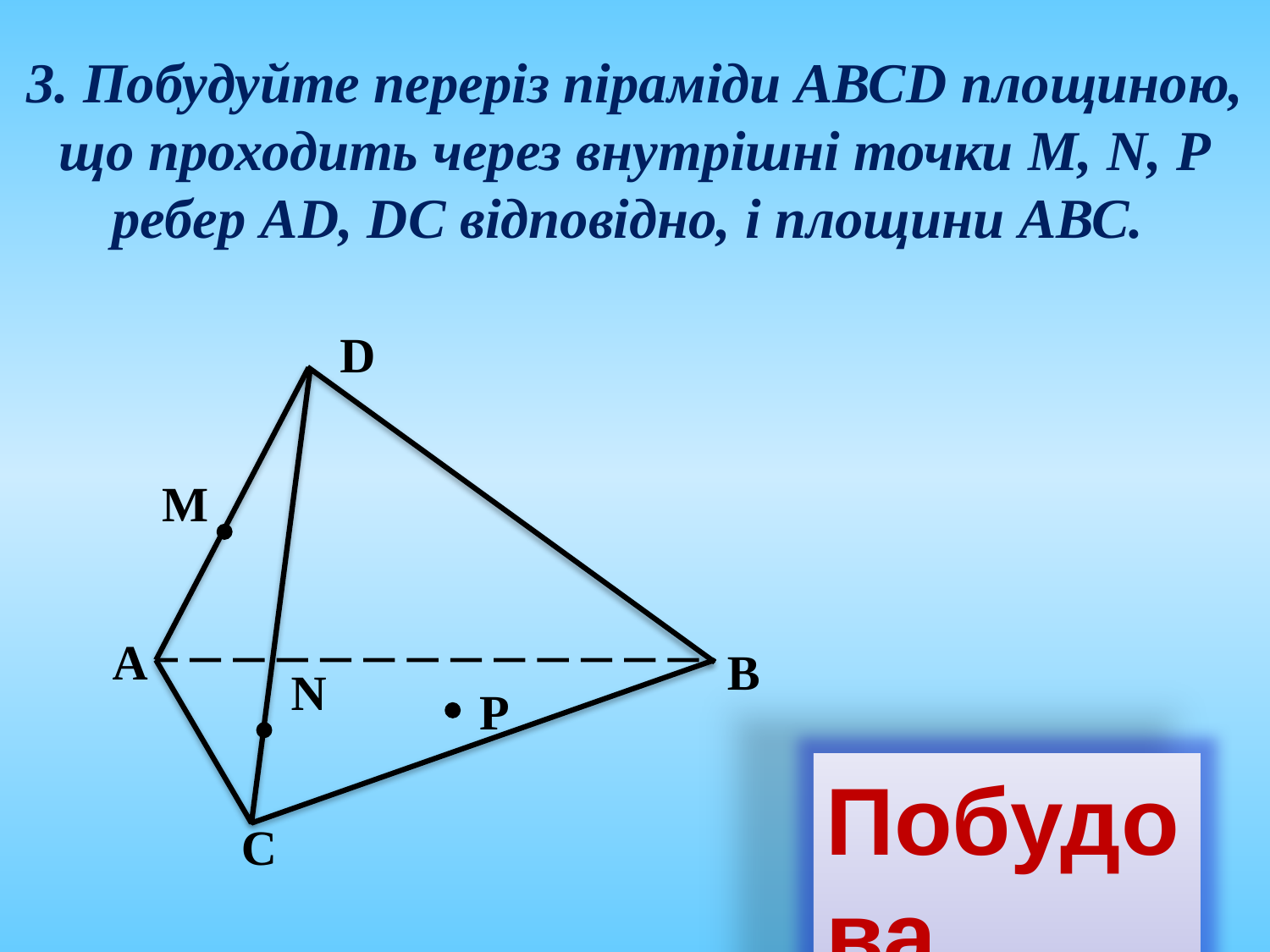

3. Побудуйте переріз піраміди АВСD площиною, що проходить через внутрішні точки M, N, P ребер AD, DC відповідно, і площини АВС.
D
М

А
В
N

Р

С
Побудова